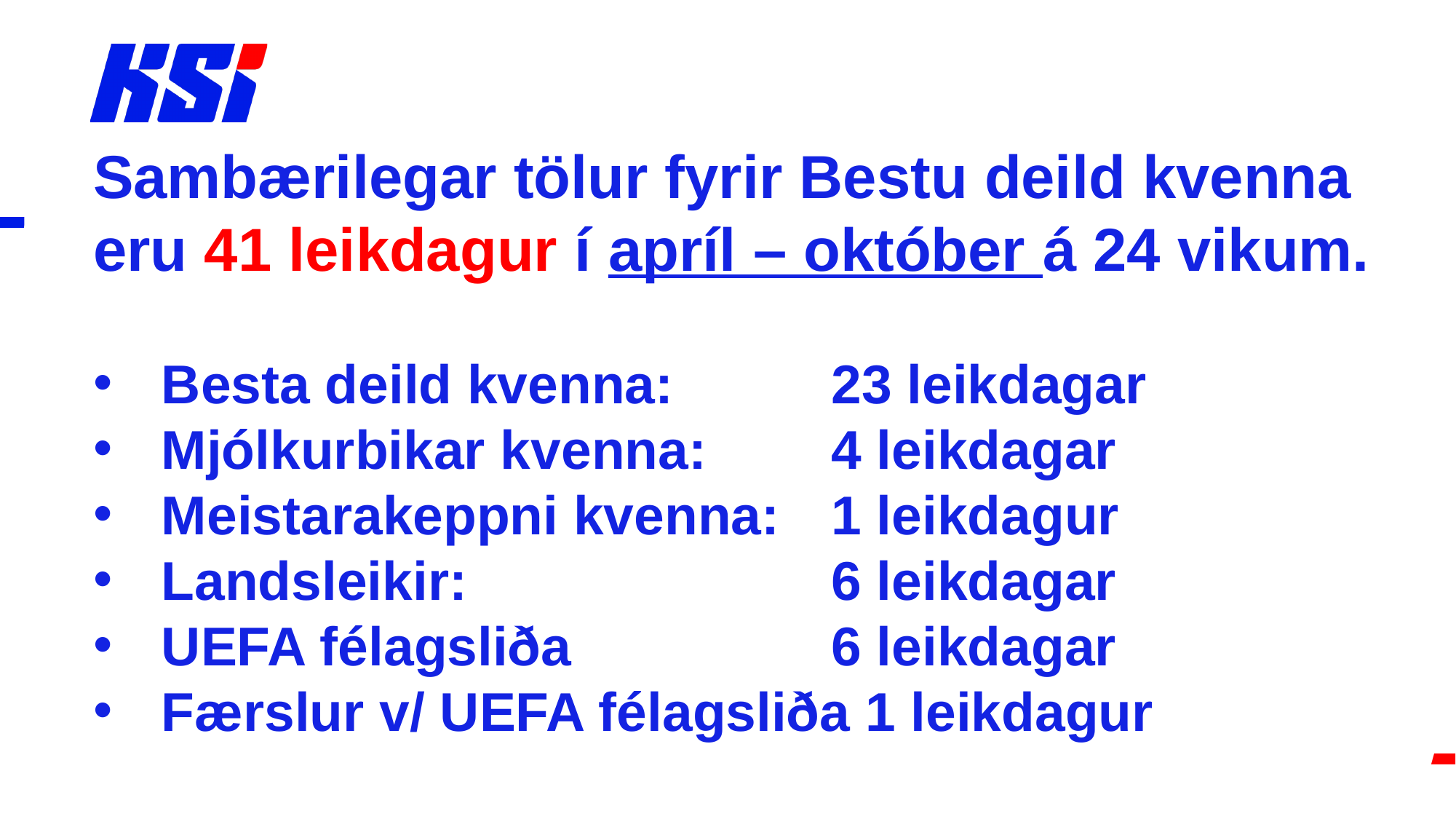

#
Sambærilegar tölur fyrir Bestu deild kvenna eru 41 leikdagur í apríl – október á 24 vikum.

Besta deild kvenna:		 23 leikdagar
Mjólkurbikar kvenna:	 4 leikdagar
Meistarakeppni kvenna:	 1 leikdagur
Landsleikir:				 6 leikdagar
UEFA félagsliða			 6 leikdagar
Færslur v/ UEFA félagsliða 1 leikdagur